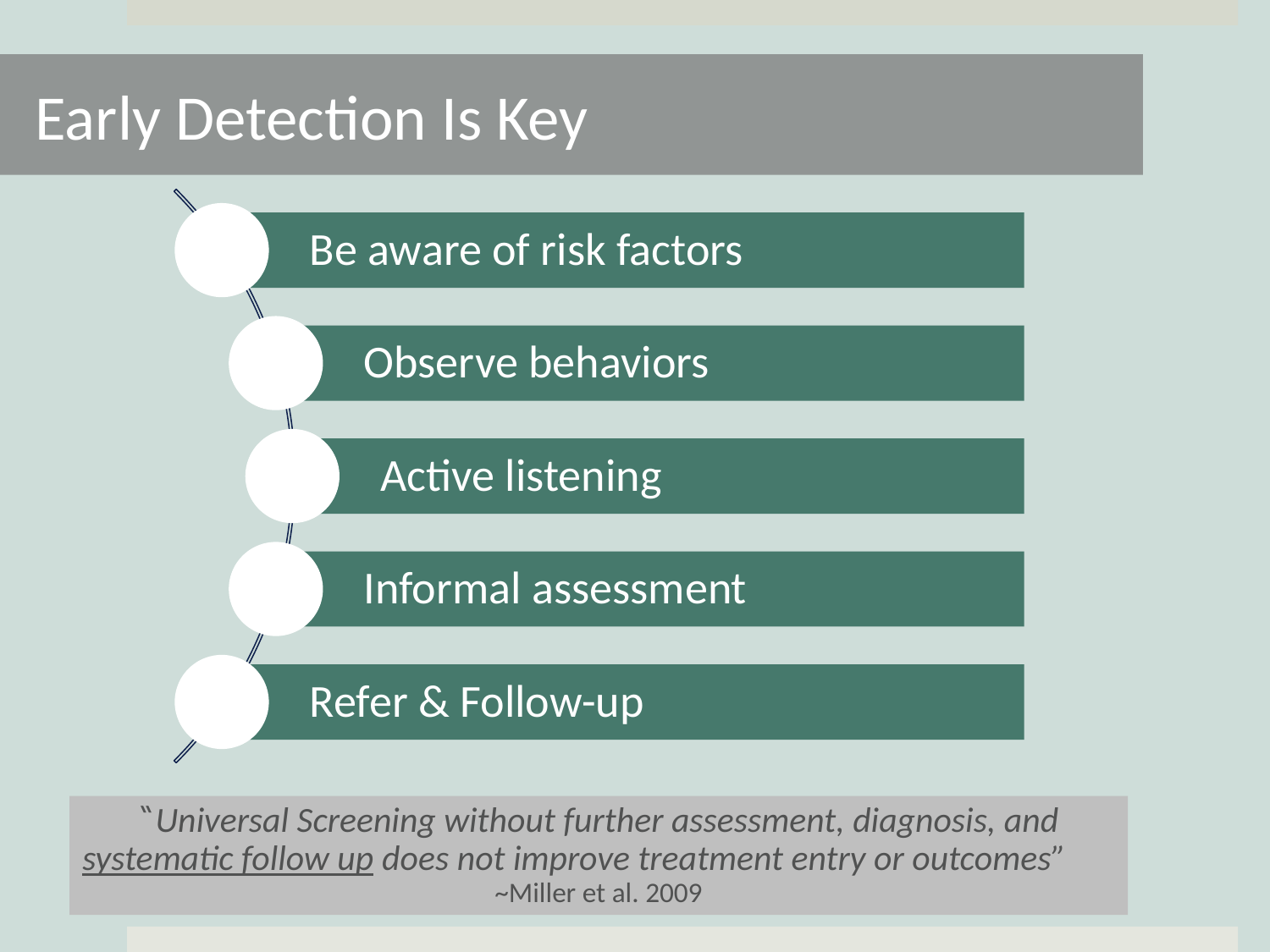

Early Detection Is Key
Be aware of risk factors
Observe behaviors
Active listening
Informal assessment
Refer & Follow-up

“Universal Screening without further assessment, diagnosis, and systematic follow up does not improve treatment entry or outcomes”       ~Miller et al. 2009